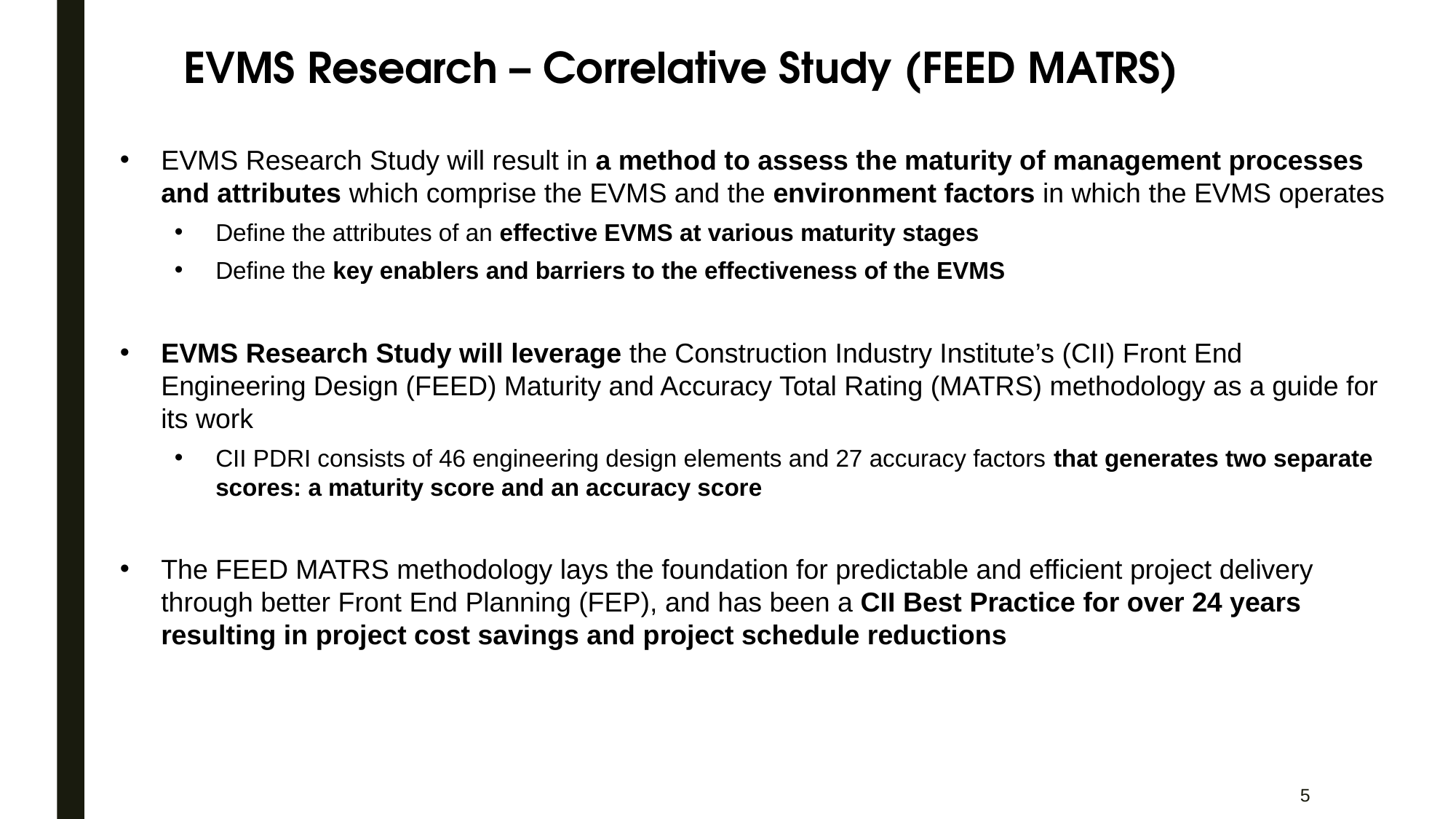

EVMS Research – Correlative Study (FEED MATRS)
EVMS Research Study will result in a method to assess the maturity of management processes and attributes which comprise the EVMS and the environment factors in which the EVMS operates
Define the attributes of an effective EVMS at various maturity stages
Define the key enablers and barriers to the effectiveness of the EVMS

EVMS Research Study will leverage the Construction Industry Institute’s (CII) Front End Engineering Design (FEED) Maturity and Accuracy Total Rating (MATRS) methodology as a guide for its work
CII PDRI consists of 46 engineering design elements and 27 accuracy factors that generates two separate scores: a maturity score and an accuracy score

The FEED MATRS methodology lays the foundation for predictable and efficient project delivery through better Front End Planning (FEP), and has been a CII Best Practice for over 24 years resulting in project cost savings and project schedule reductions
5